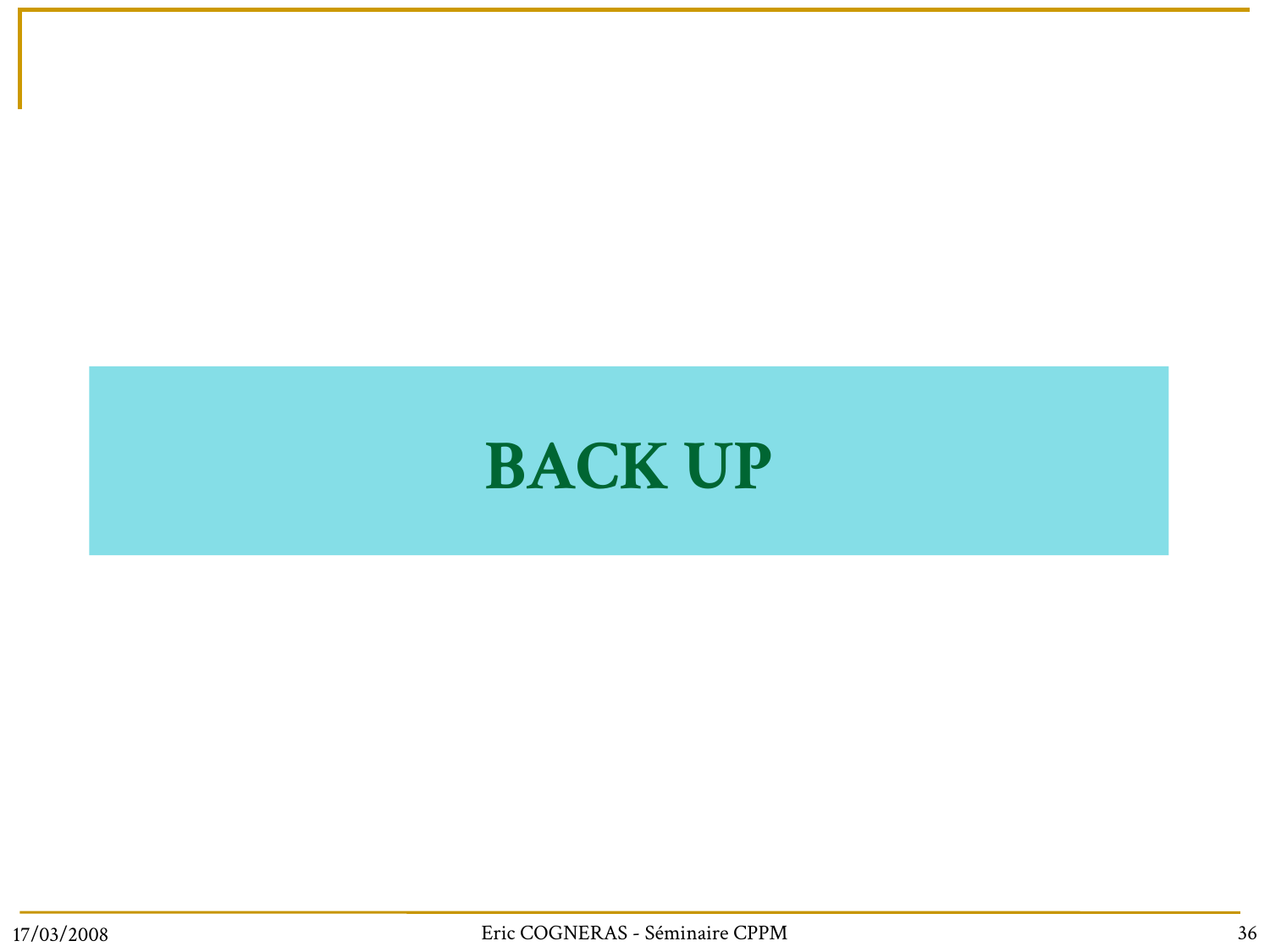

# BACK UP
17/03/2008
Eric COGNERAS - Séminaire CPPM
36